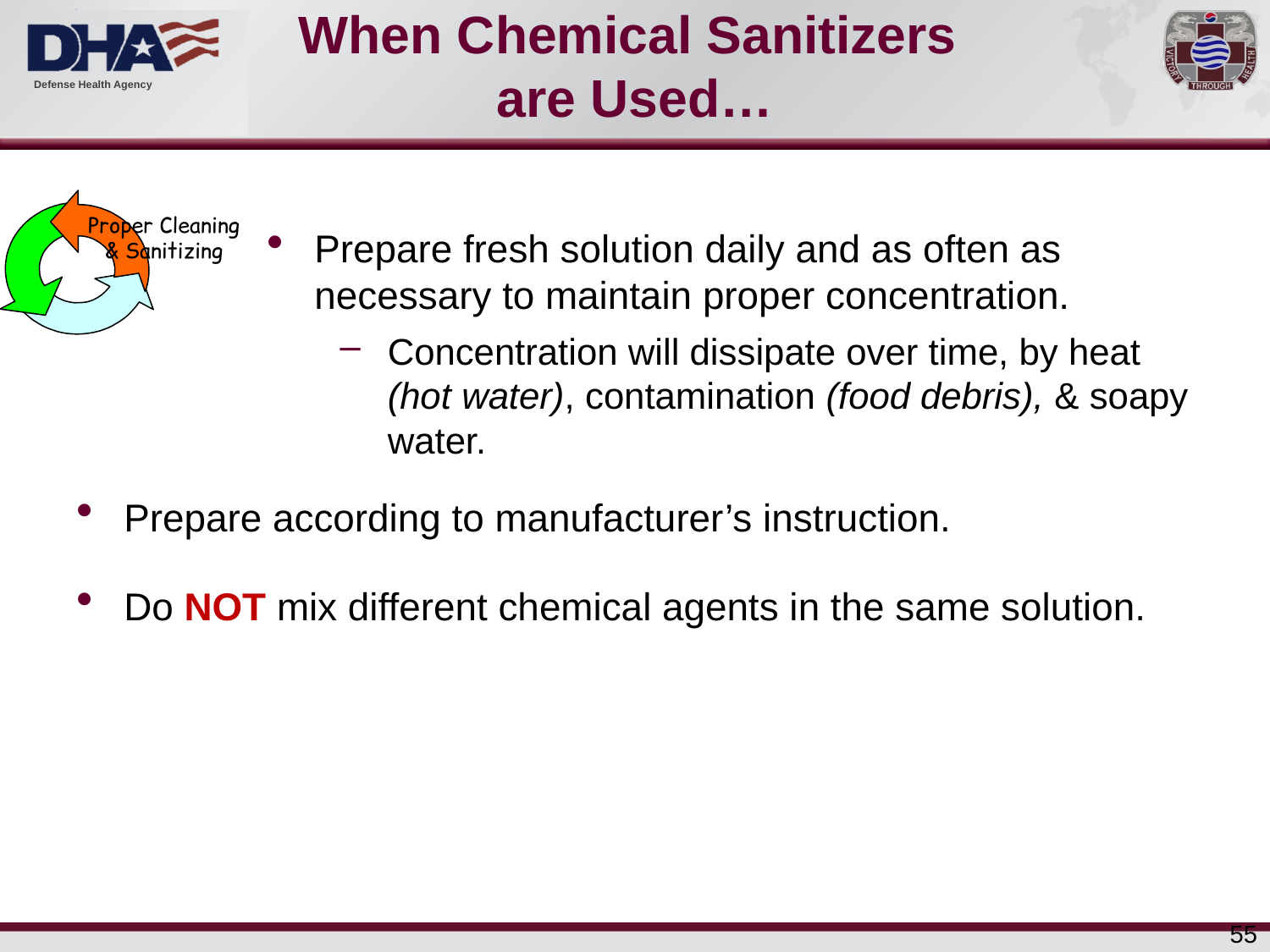

# When Chemical Sanitizers are Used…

Proper Cleaning & Sanitizing

Prepare fresh solution daily and as often as necessary to maintain proper concentration.
Concentration will dissipate over time, by heat (hot water), contamination (food debris), & soapy water.
Prepare according to manufacturer’s instruction.
Do NOT mix different chemical agents in the same solution.
55